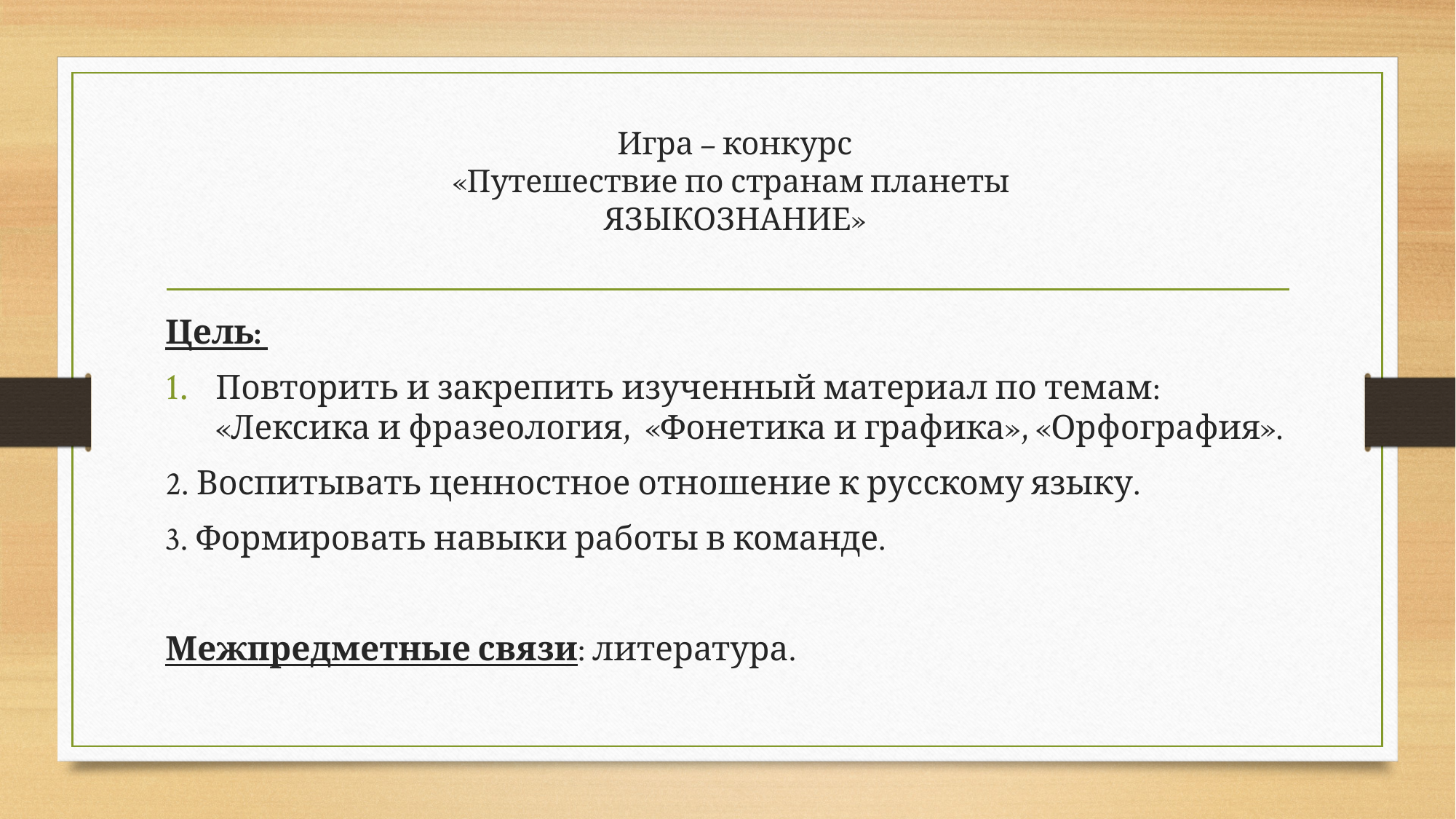

# Игра – конкурс «Путешествие по странам планеты ЯЗЫКОЗНАНИЕ»
Цель:
Повторить и закрепить изученный материал по темам: «Лексика и фразеология,  «Фонетика и графика», «Орфография».
2. Воспитывать ценностное отношение к русскому языку.
3. Формировать навыки работы в команде.

Межпредметные связи: литература.